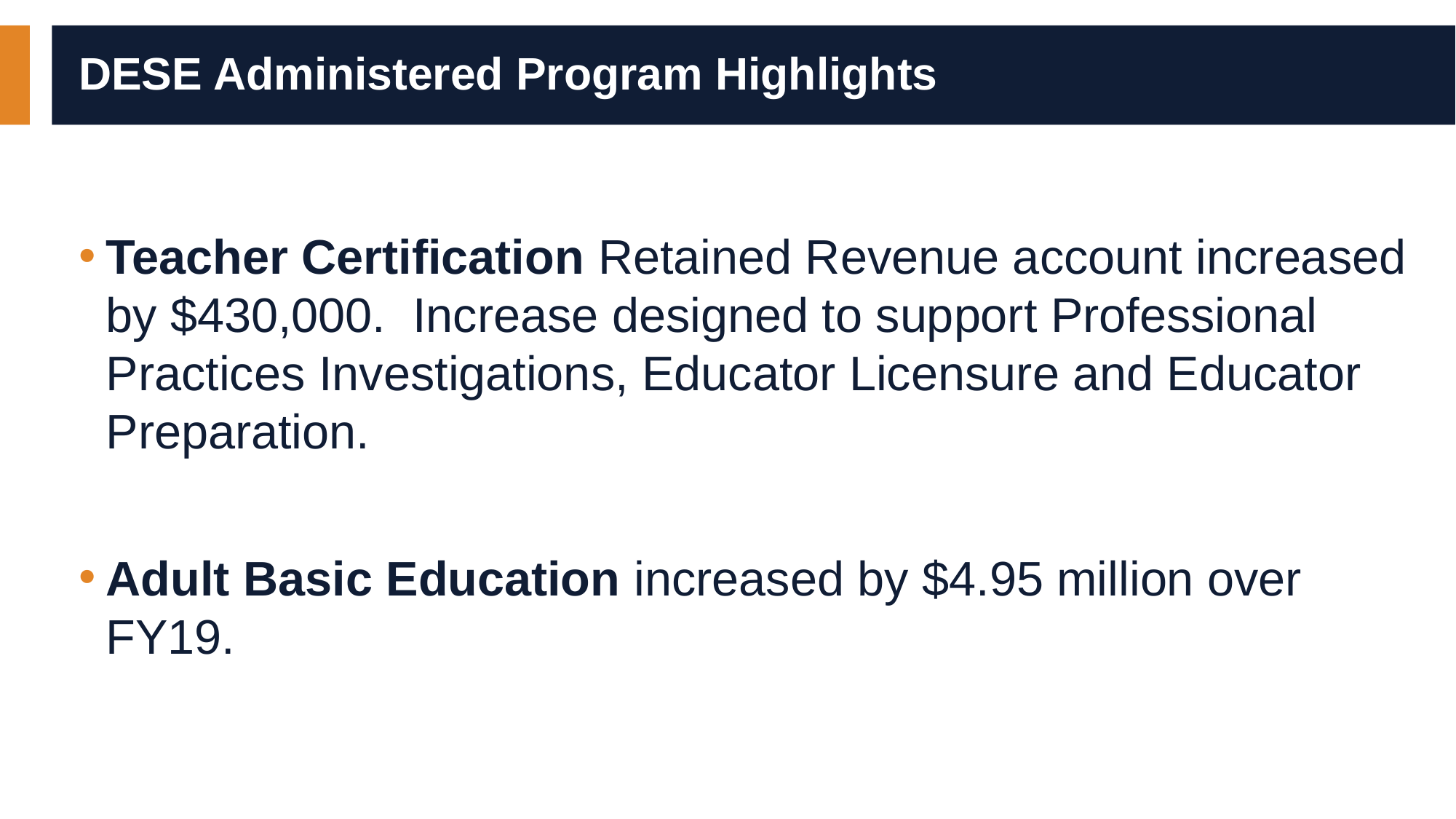

# DESE Administered Program Highlights

Teacher Certification Retained Revenue account increased by $430,000.  Increase designed to support Professional Practices Investigations, Educator Licensure and Educator Preparation.

Adult Basic Education increased by $4.95 million over FY19.